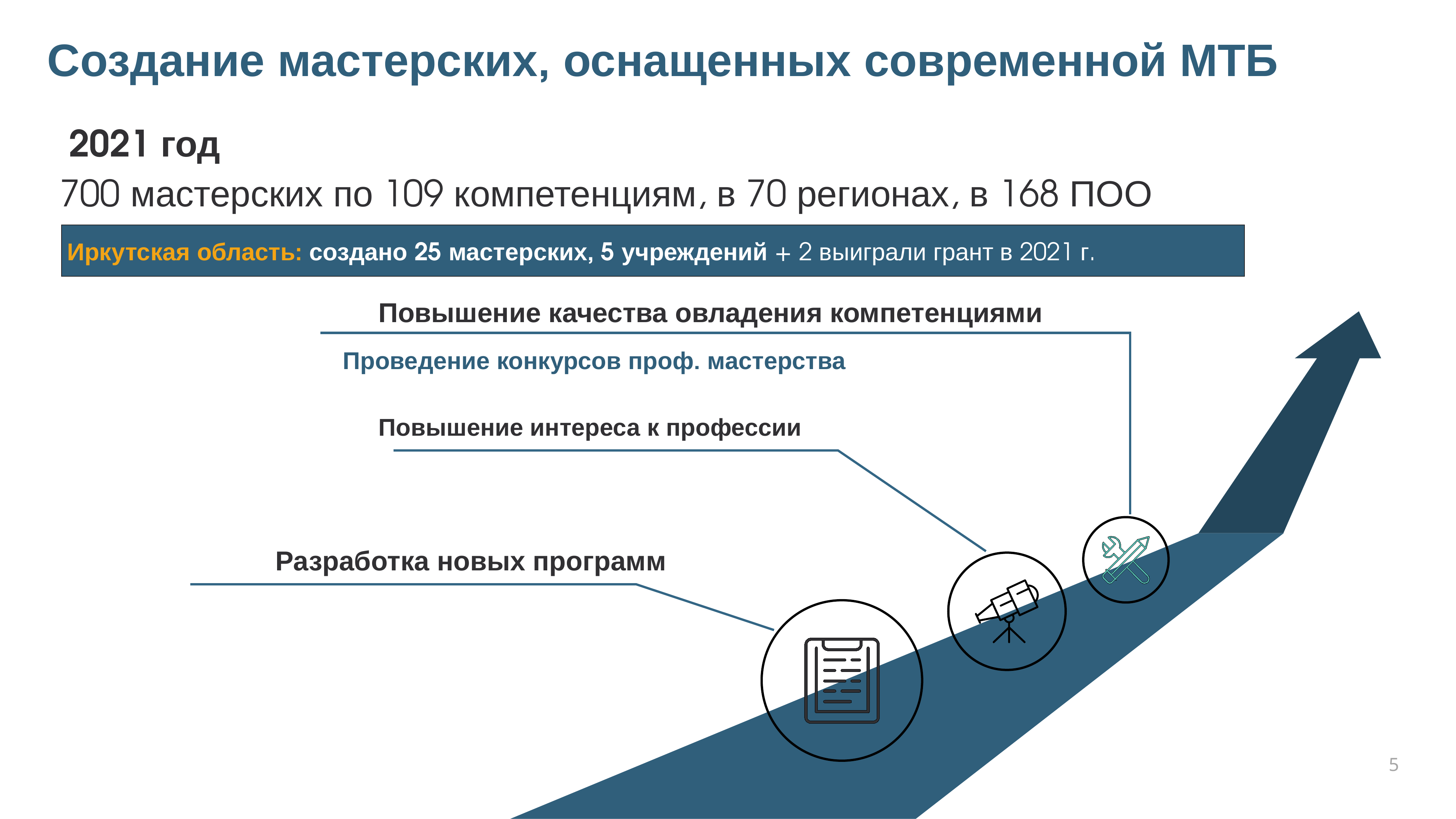

Создание мастерских, оснащенных современной МТБ
2021 год
700 мастерских по 109 компетенциям, в 70 регионах, в 168 ПОО
Иркутская область: создано 25 мастерских, 5 учреждений + 2 выиграли грант в 2021 г.
Повышение качества овладения компетенциями

Проведение конкурсов проф. мастерства
Повышение интереса к профессии

Разработка новых программ